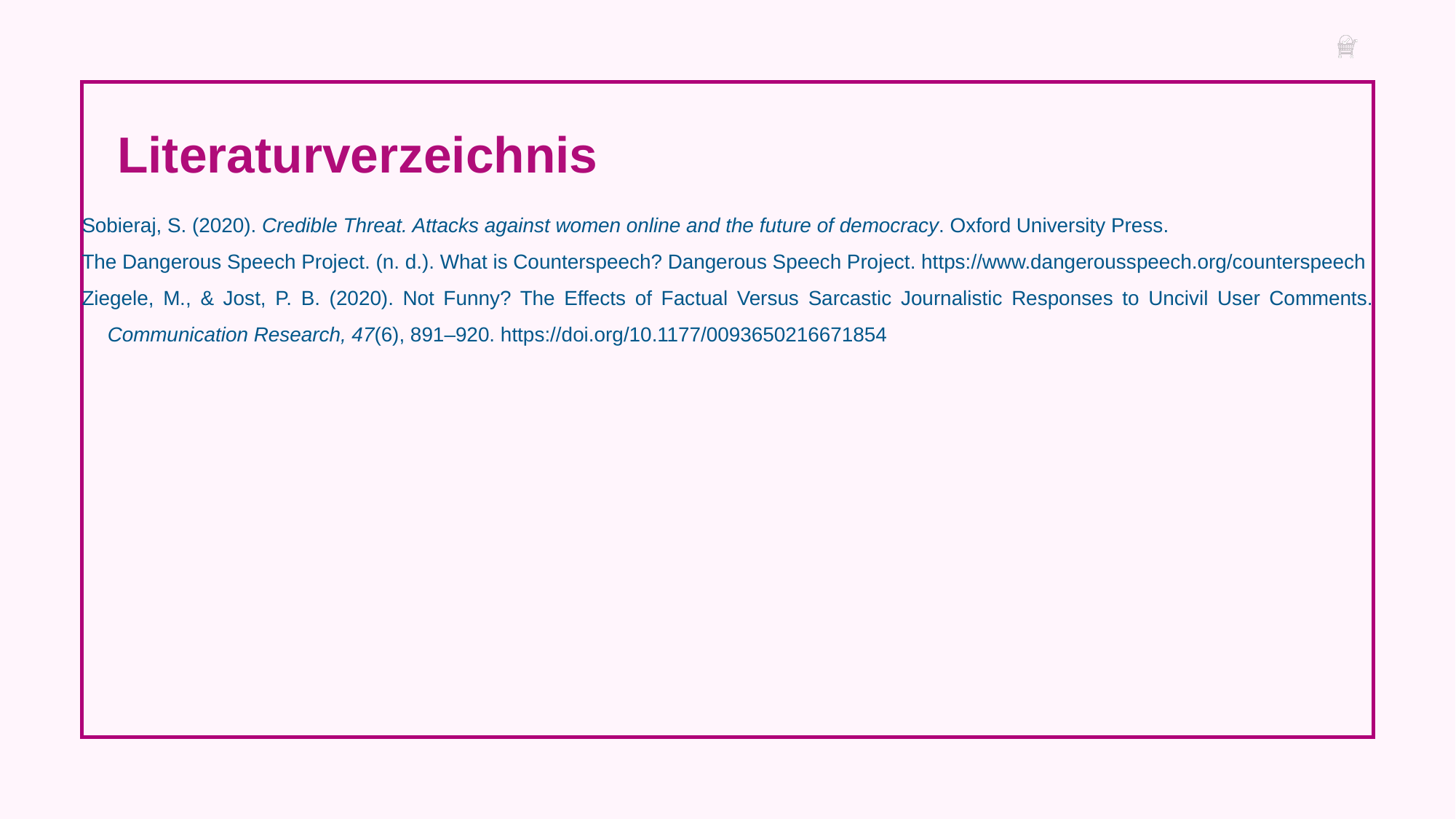

Literaturverzeichnis

Sobieraj, S. (2020). Credible Threat. Attacks against women online and the future of democracy. Oxford University Press.
The Dangerous Speech Project. (n. d.). What is Counterspeech? Dangerous Speech Project. https://www.dangerousspeech.org/counterspeech
Ziegele, M., & Jost, P. B. (2020). Not Funny? The Effects of Factual Versus Sarcastic Journalistic Responses to Uncivil User Comments. Communication Research, 47(6), 891–920. https://doi.org/10.1177/0093650216671854